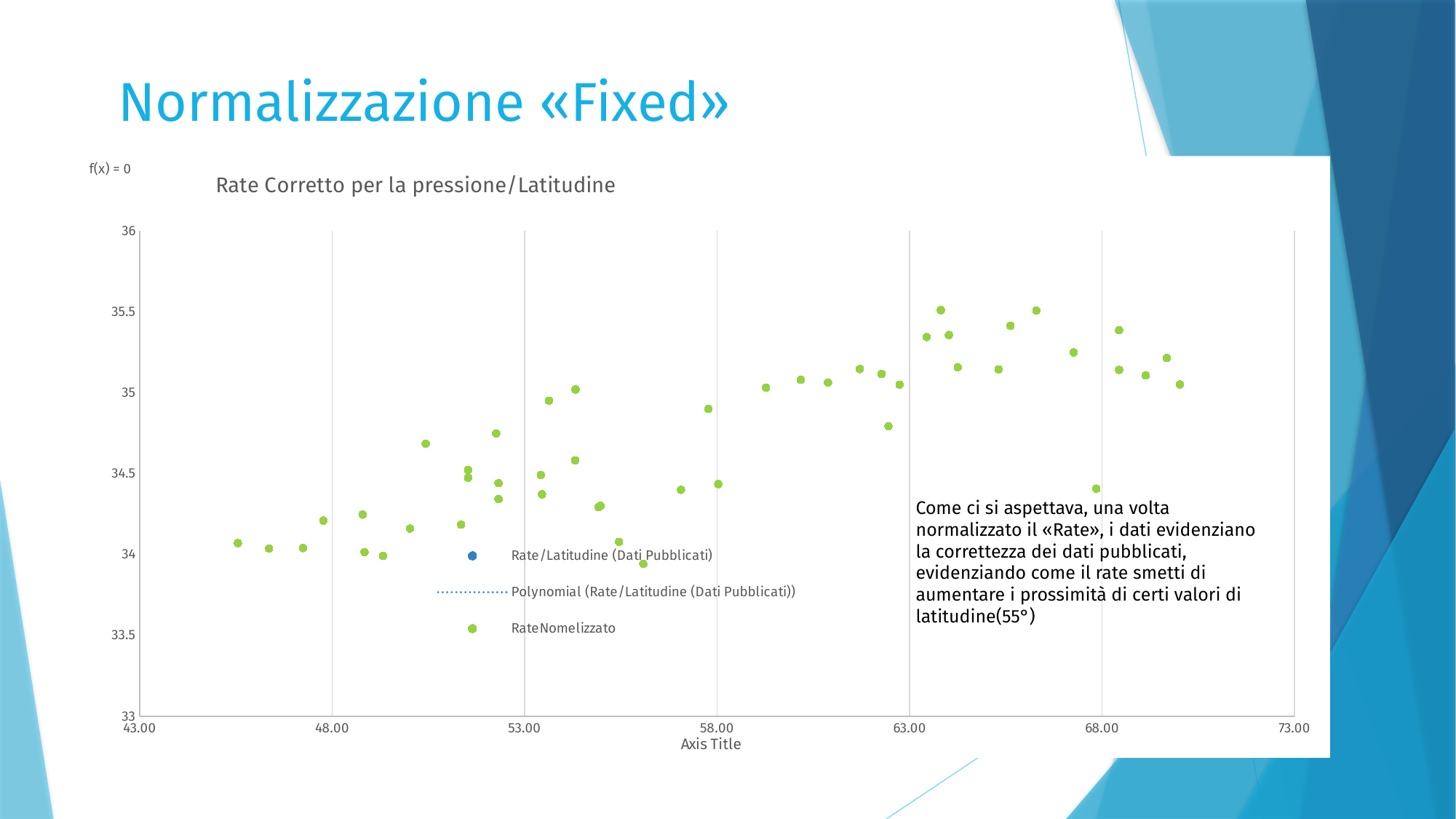

Normalizzazione «Fixed»

### Chart: Rate Corretto per la pressione/Latitudine

| Category |  |  |
|---|---|---|
Come ci si aspettava, una volta normalizzato il «Rate», i dati evidenziano la correttezza dei dati pubblicati, evidenziando come il rate smetti di aumentare i prossimità di certi valori di latitudine(55°)